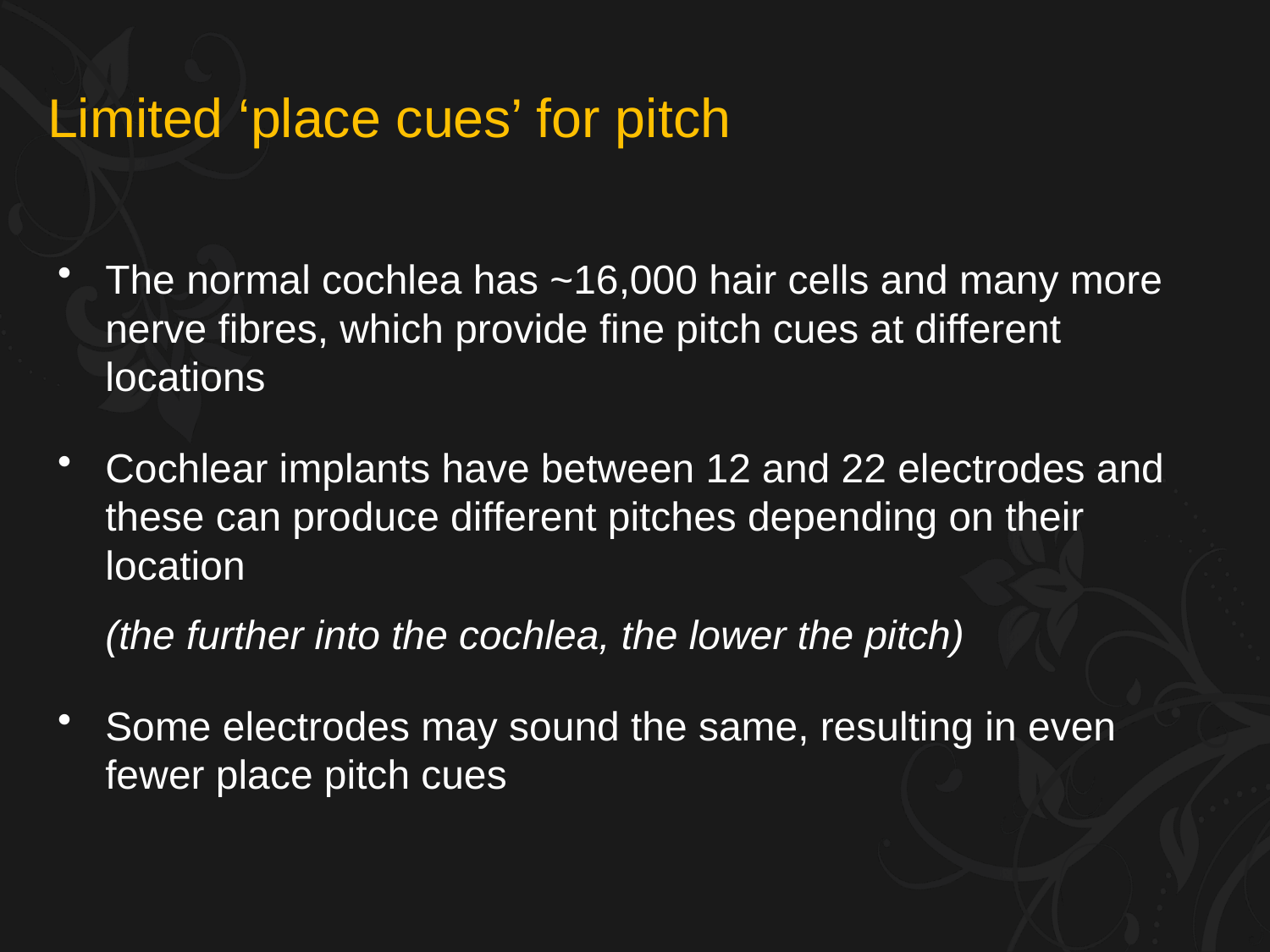

# Limited ‘place cues’ for pitch
The normal cochlea has ~16,000 hair cells and many more nerve fibres, which provide fine pitch cues at different locations
Cochlear implants have between 12 and 22 electrodes and these can produce different pitches depending on their location
	(the further into the cochlea, the lower the pitch)
Some electrodes may sound the same, resulting in even fewer place pitch cues